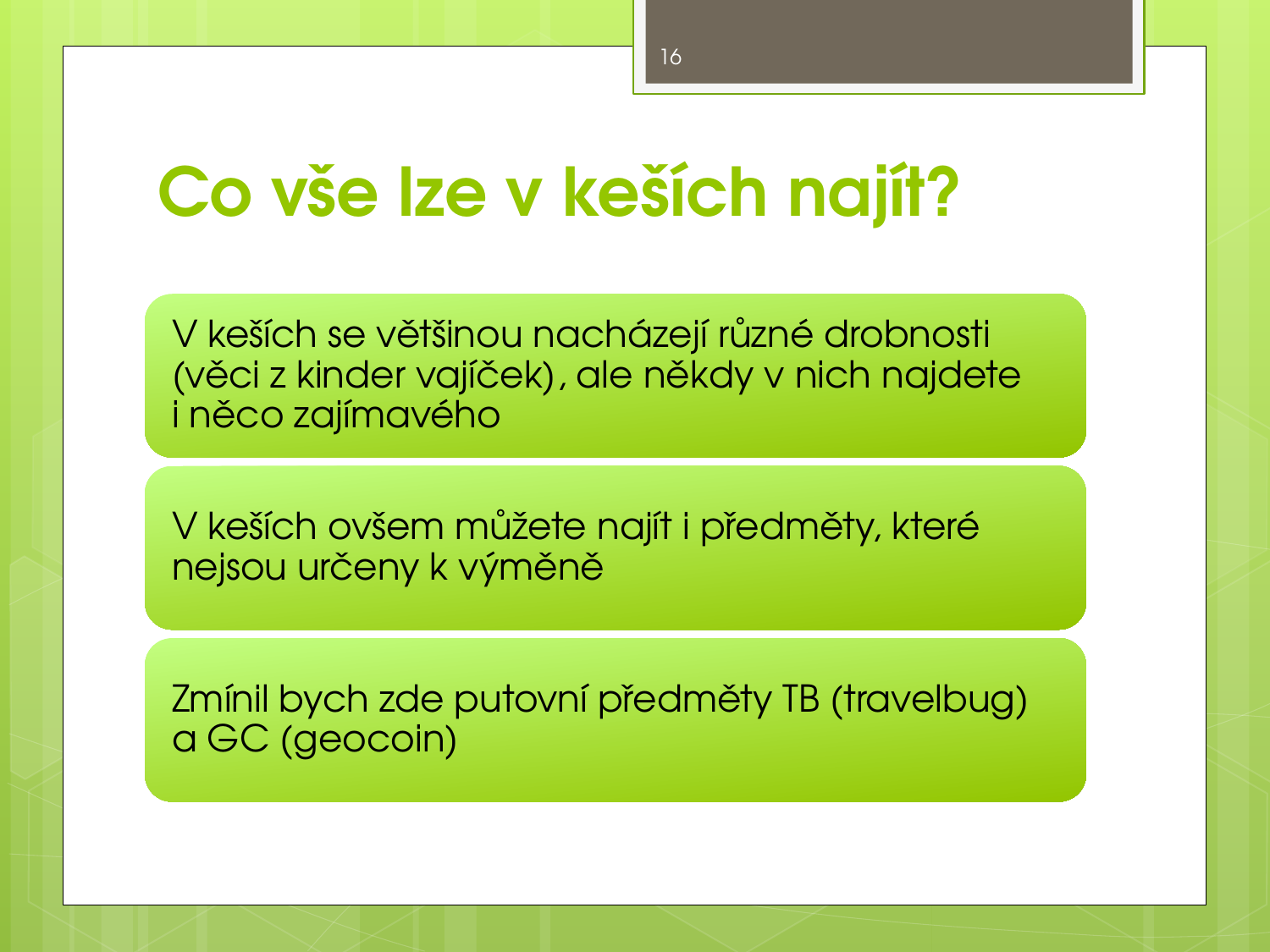

16
# Co vše lze v keších najít?
V keších se většinou nacházejí různé drobnosti (věci z kinder vajíček), ale někdy v nich najdete
i něco zajímavého
V keších ovšem můžete najít i předměty, které nejsou určeny k výměně
Zmínil bych zde putovní předměty TB (travelbug)
a GC (geocoin)